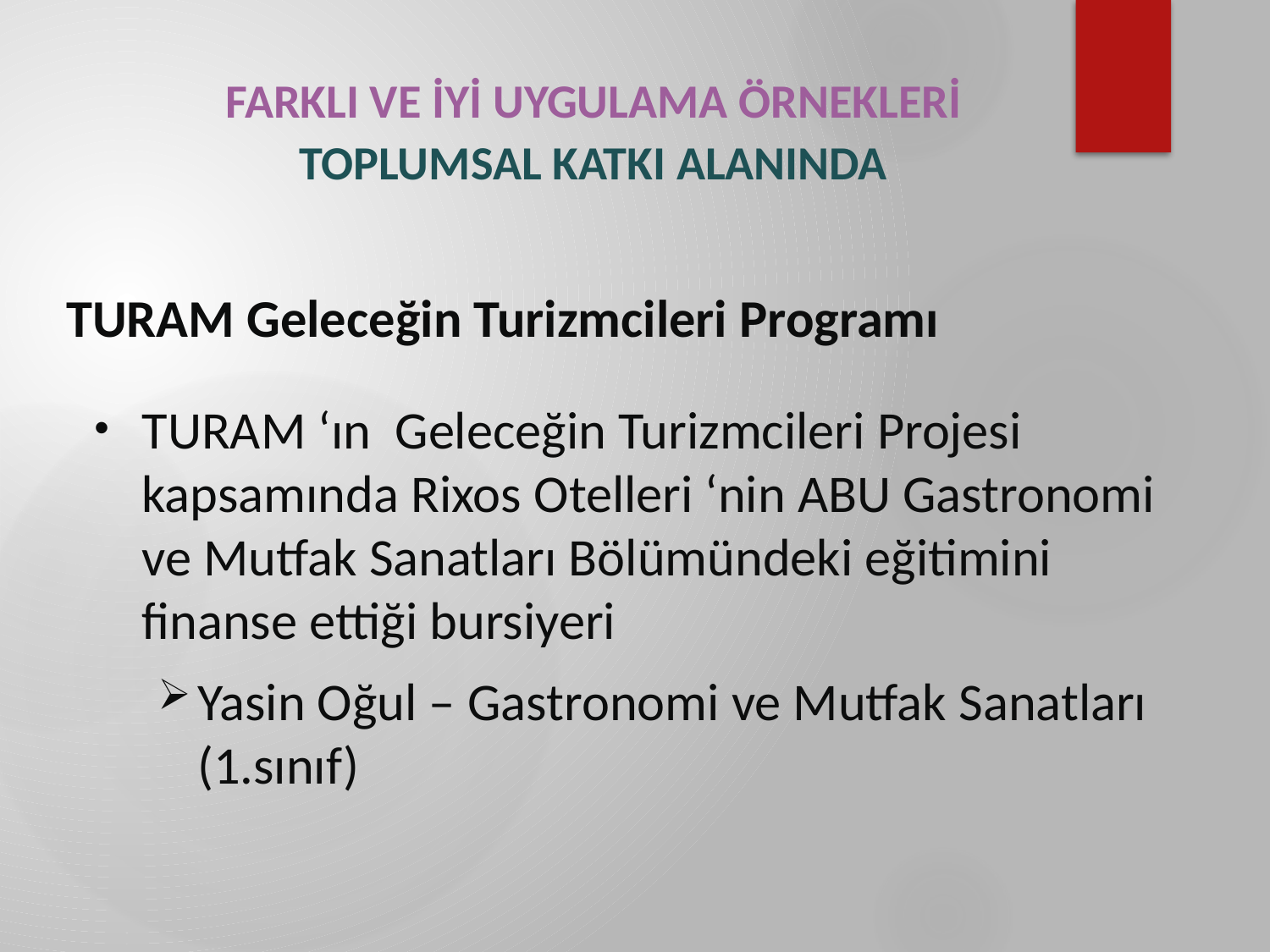

FARKLI VE İYİ UYGULAMA ÖRNEKLERİ
TOPLUMSAL KATKI ALANINDA
# TURAM Geleceğin Turizmcileri Programı
TURAM ‘ın  Geleceğin Turizmcileri Projesi kapsamında Rixos Otelleri ‘nin ABU Gastronomi ve Mutfak Sanatları Bölümündeki eğitimini finanse ettiği bursiyeri
Yasin Oğul – Gastronomi ve Mutfak Sanatları   (1.sınıf)